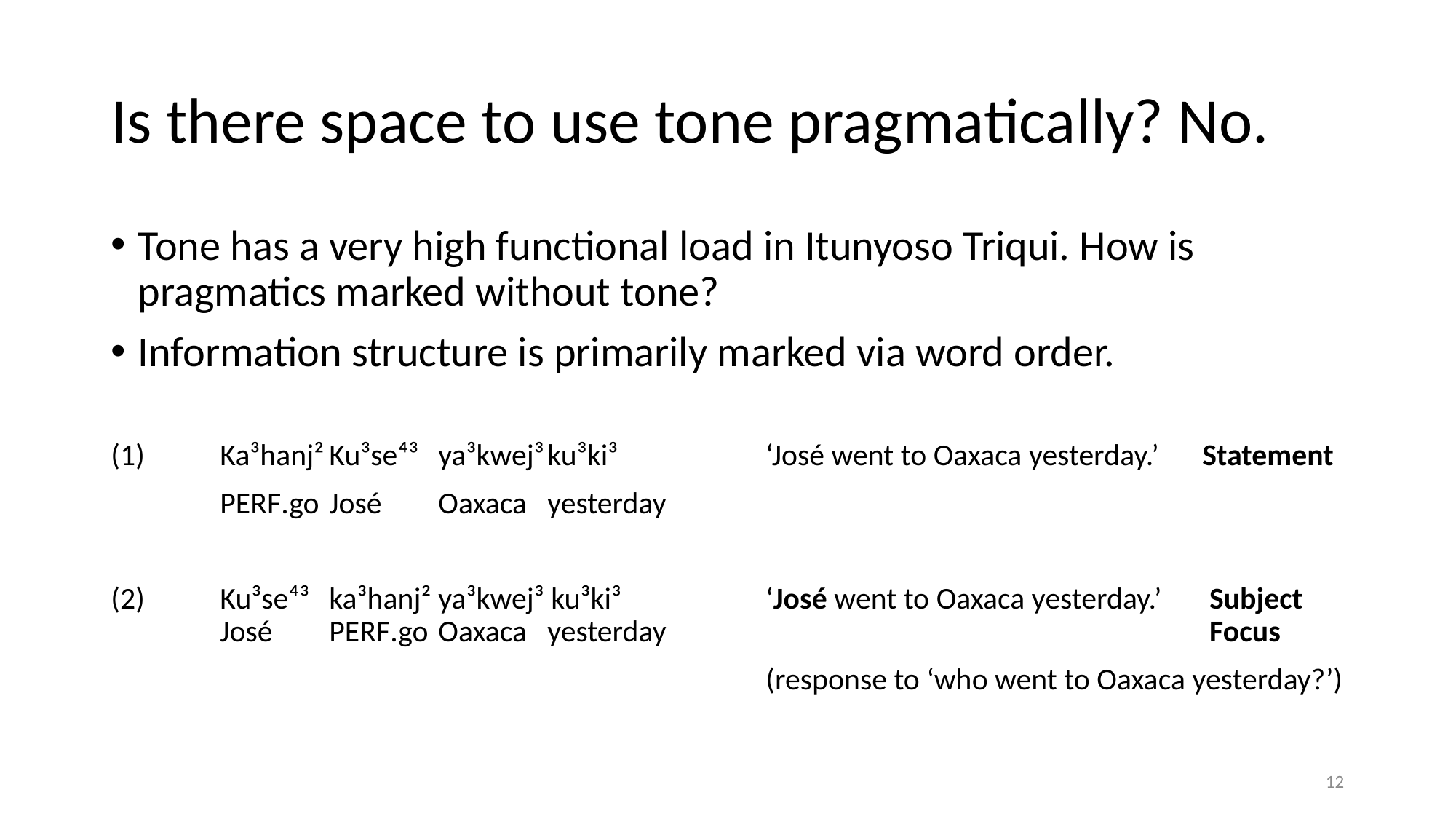

# Is there space to use tone pragmatically? No.
Tone has a very high functional load in Itunyoso Triqui. How is pragmatics marked without tone?
Information structure is primarily marked via word order.

(1)	Ka³hanj²	Ku³se⁴³	ya³kwej³	ku³ki³		‘José went to Oaxaca yesterday.’	Statement
	perf.go	José	Oaxaca 	yesterday

(2)	Ku³se⁴³	ka³hanj²	ya³kwej³ ku³ki³		‘José went to Oaxaca yesterday.’	 Subject
	José	perf.go	Oaxaca 	yesterday	 				 Focus
						(response to ‘who went to Oaxaca yesterday?’)
12